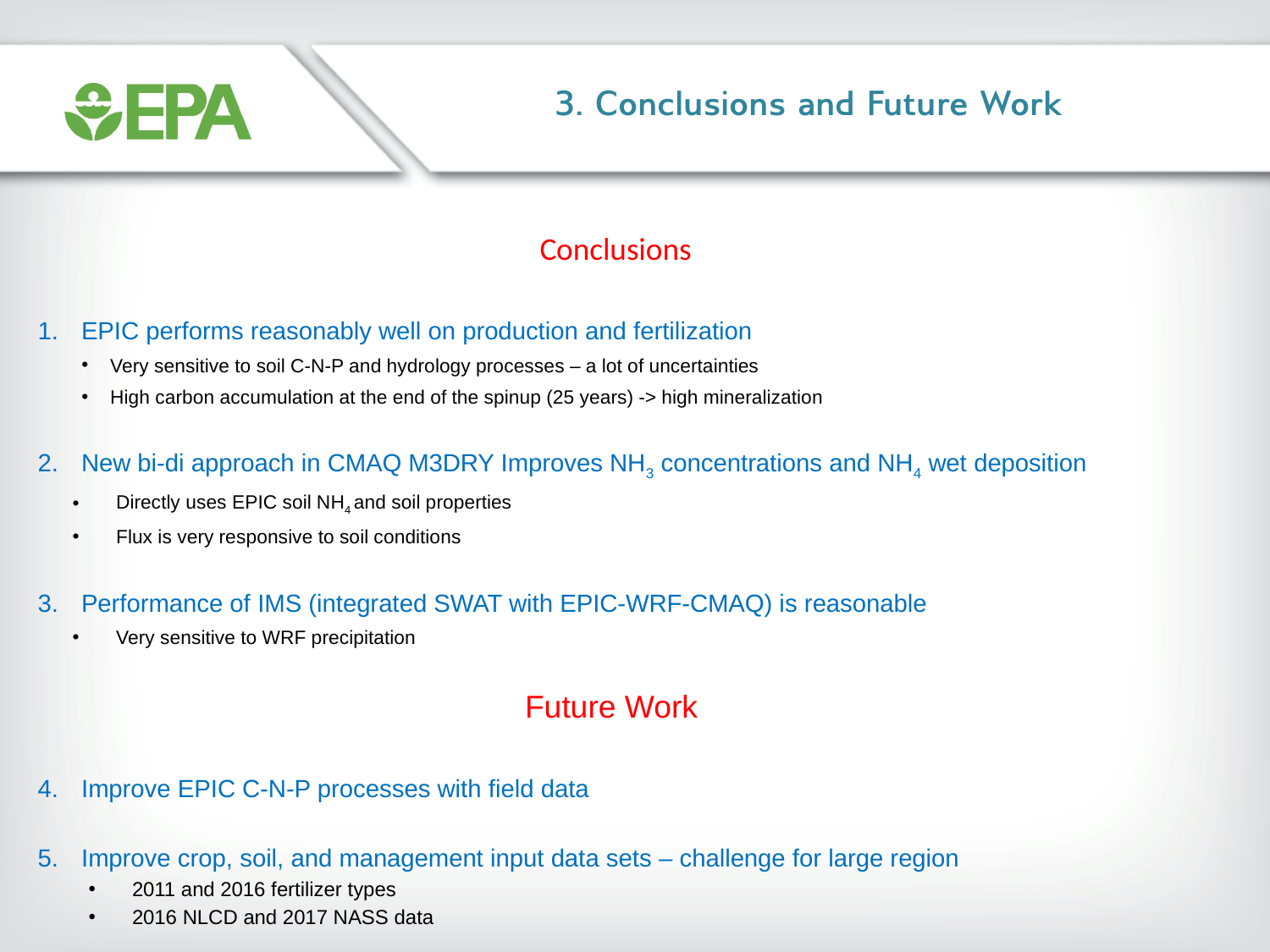

3. Conclusions and Future Work
Conclusions

EPIC performs reasonably well on production and fertilization
Very sensitive to soil C-N-P and hydrology processes – a lot of uncertainties
High carbon accumulation at the end of the spinup (25 years) -> high mineralization

New bi-di approach in CMAQ M3DRY Improves NH3 concentrations and NH4 wet deposition
Directly uses EPIC soil NH4 and soil properties
Flux is very responsive to soil conditions

Performance of IMS (integrated SWAT with EPIC-WRF-CMAQ) is reasonable
Very sensitive to WRF precipitation

Future Work

Improve EPIC C-N-P processes with field data

Improve crop, soil, and management input data sets – challenge for large region
2011 and 2016 fertilizer types
2016 NLCD and 2017 NASS data